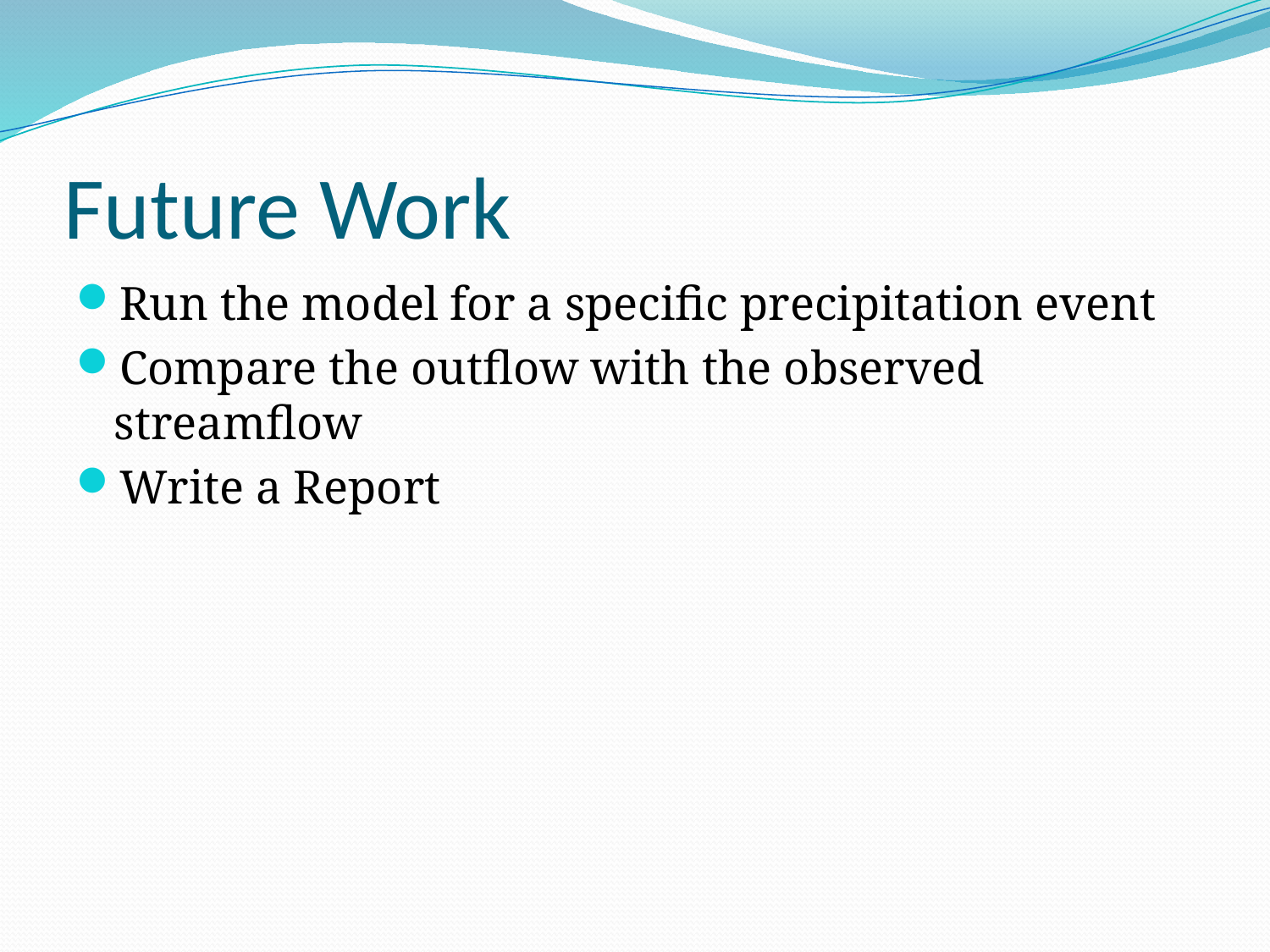

# Future Work
Run the model for a specific precipitation event
Compare the outflow with the observed streamflow
Write a Report